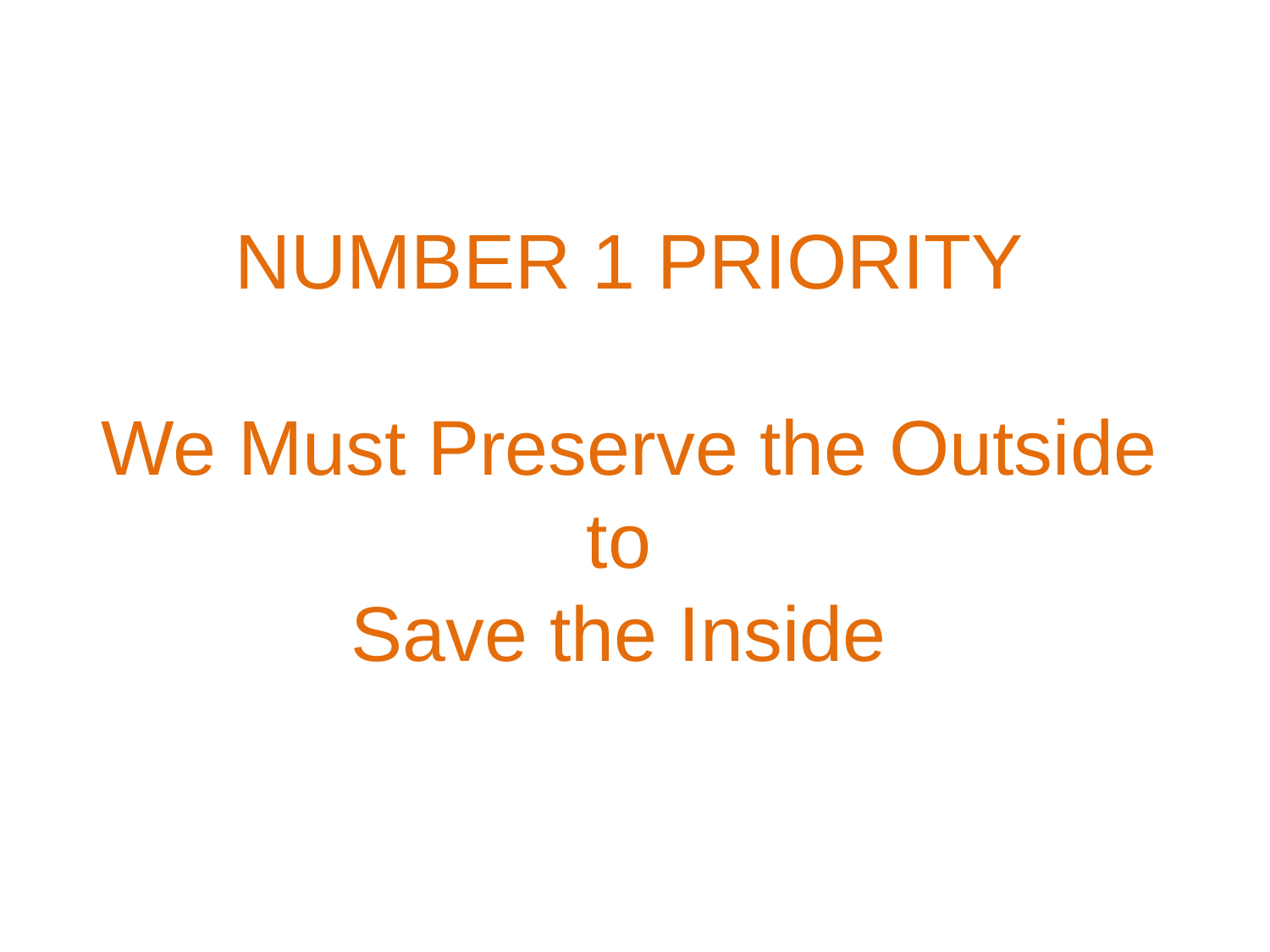

# NUMBER 1 PRIORITY We Must Preserve the Outside to Save the Inside